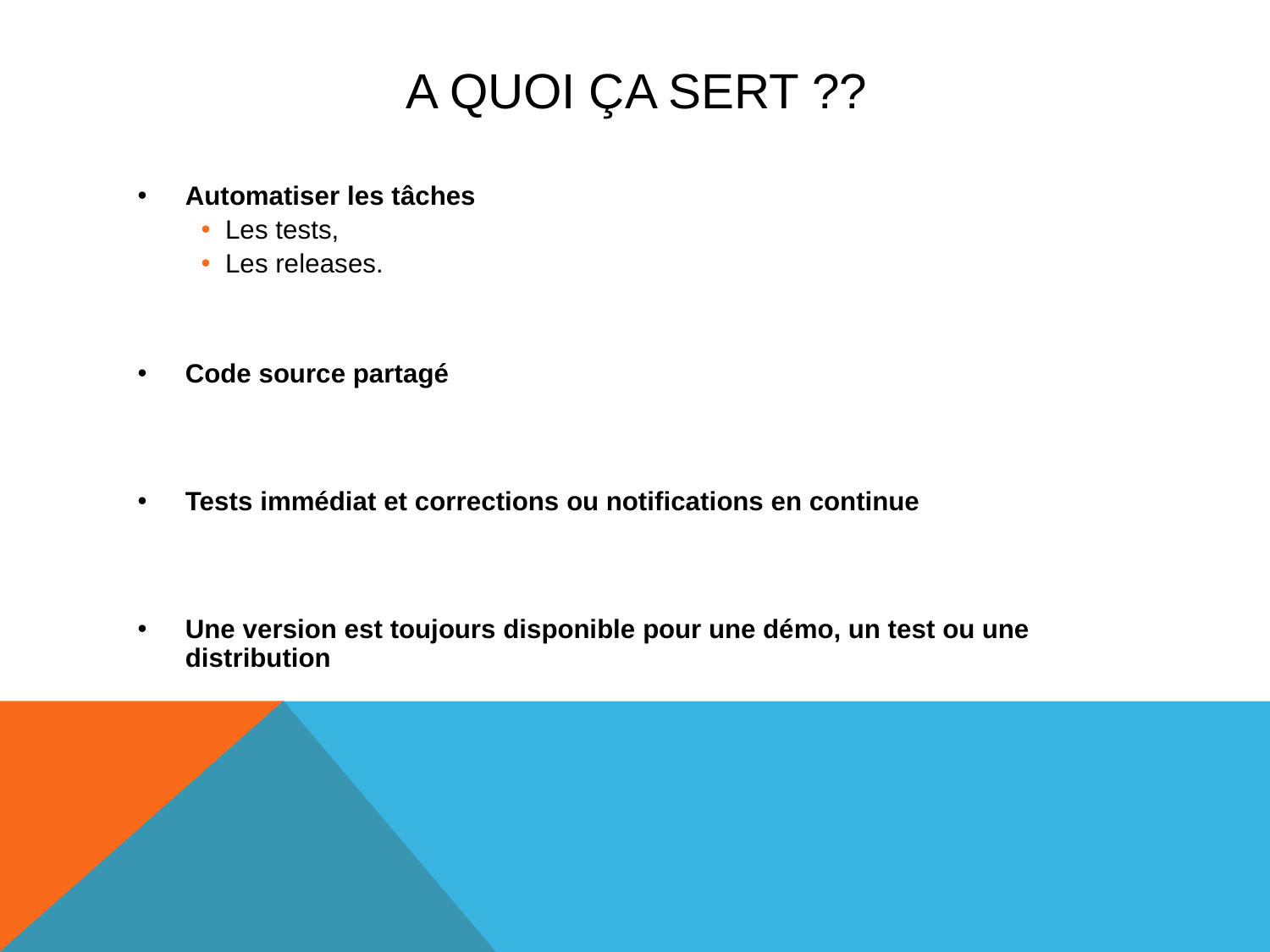

# A QUOI ÇA SERT ??
Automatiser les tâches
Les tests,
Les releases.

Code source partagé

Tests immédiat et corrections ou notifications en continue

Une version est toujours disponible pour une démo, un test ou une distribution